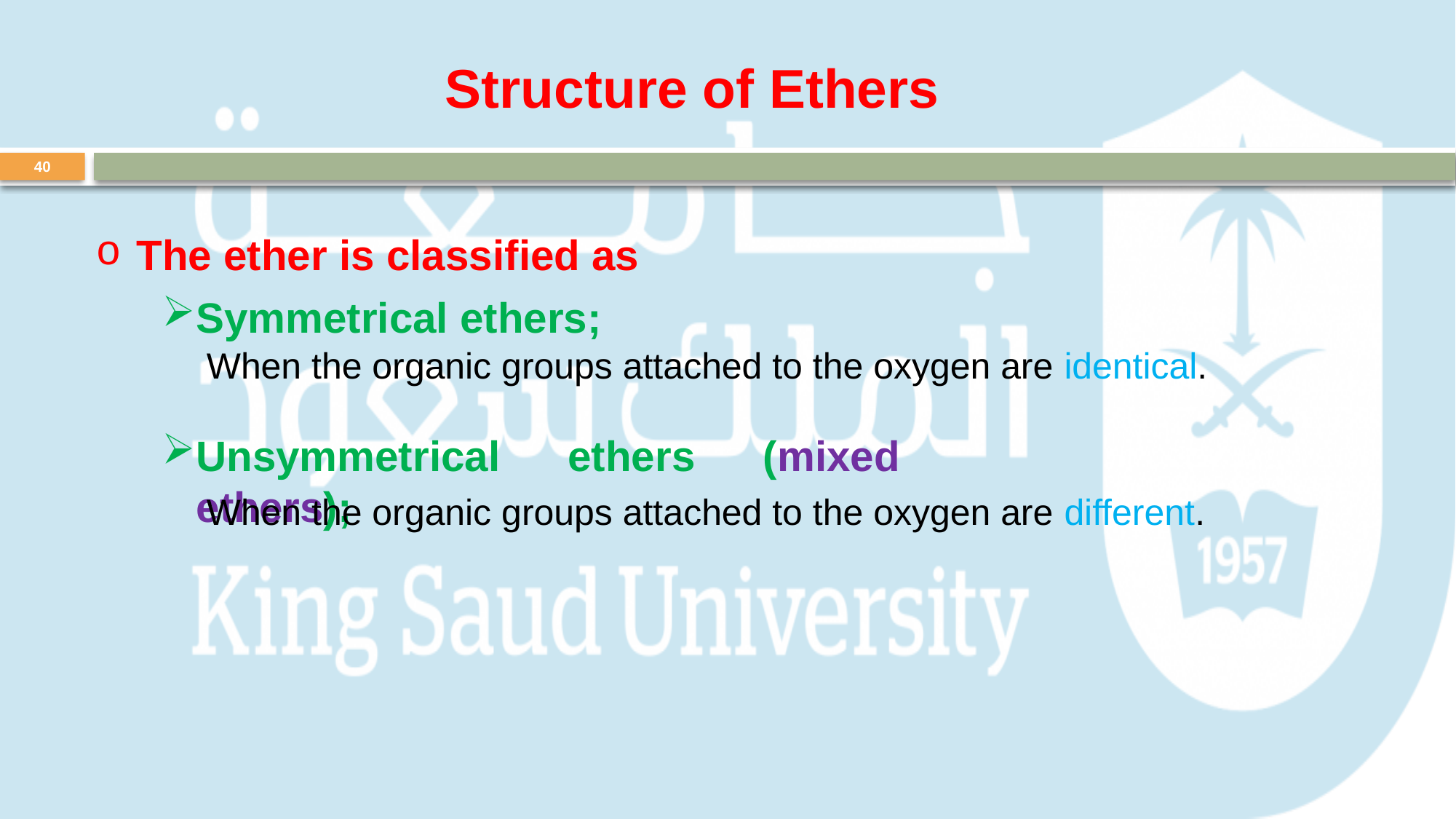

Structure of Ethers
40
The ether is classified as
Symmetrical ethers;
When the organic groups attached to the oxygen are identical.
Unsymmetrical ethers (mixed ethers);
When the organic groups attached to the oxygen are different.